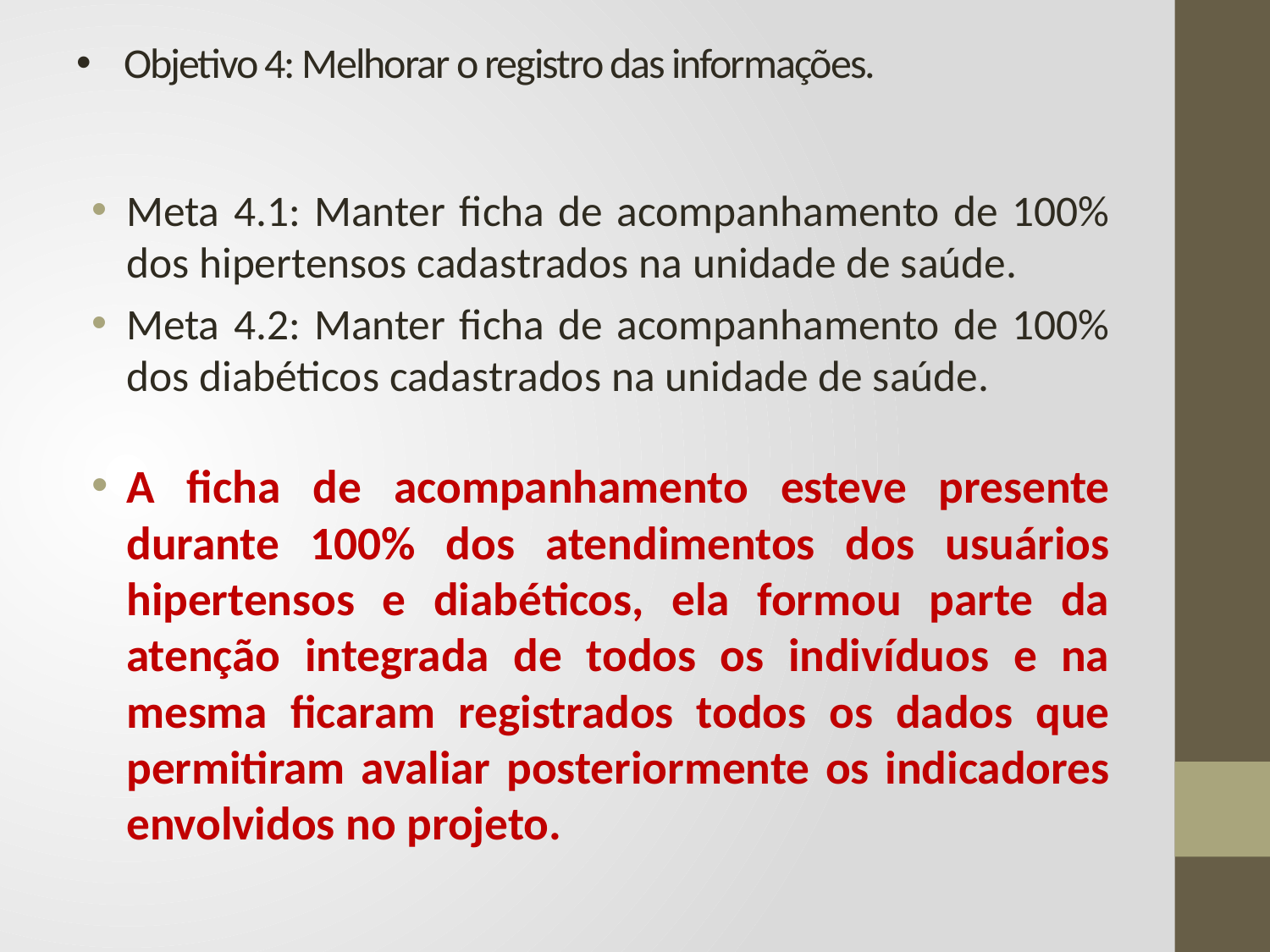

# Objetivo 4: Melhorar o registro das informações.
Meta 4.1: Manter ficha de acompanhamento de 100% dos hipertensos cadastrados na unidade de saúde.
Meta 4.2: Manter ficha de acompanhamento de 100% dos diabéticos cadastrados na unidade de saúde.

A ficha de acompanhamento esteve presente durante 100% dos atendimentos dos usuários hipertensos e diabéticos, ela formou parte da atenção integrada de todos os indivíduos e na mesma ficaram registrados todos os dados que permitiram avaliar posteriormente os indicadores envolvidos no projeto.